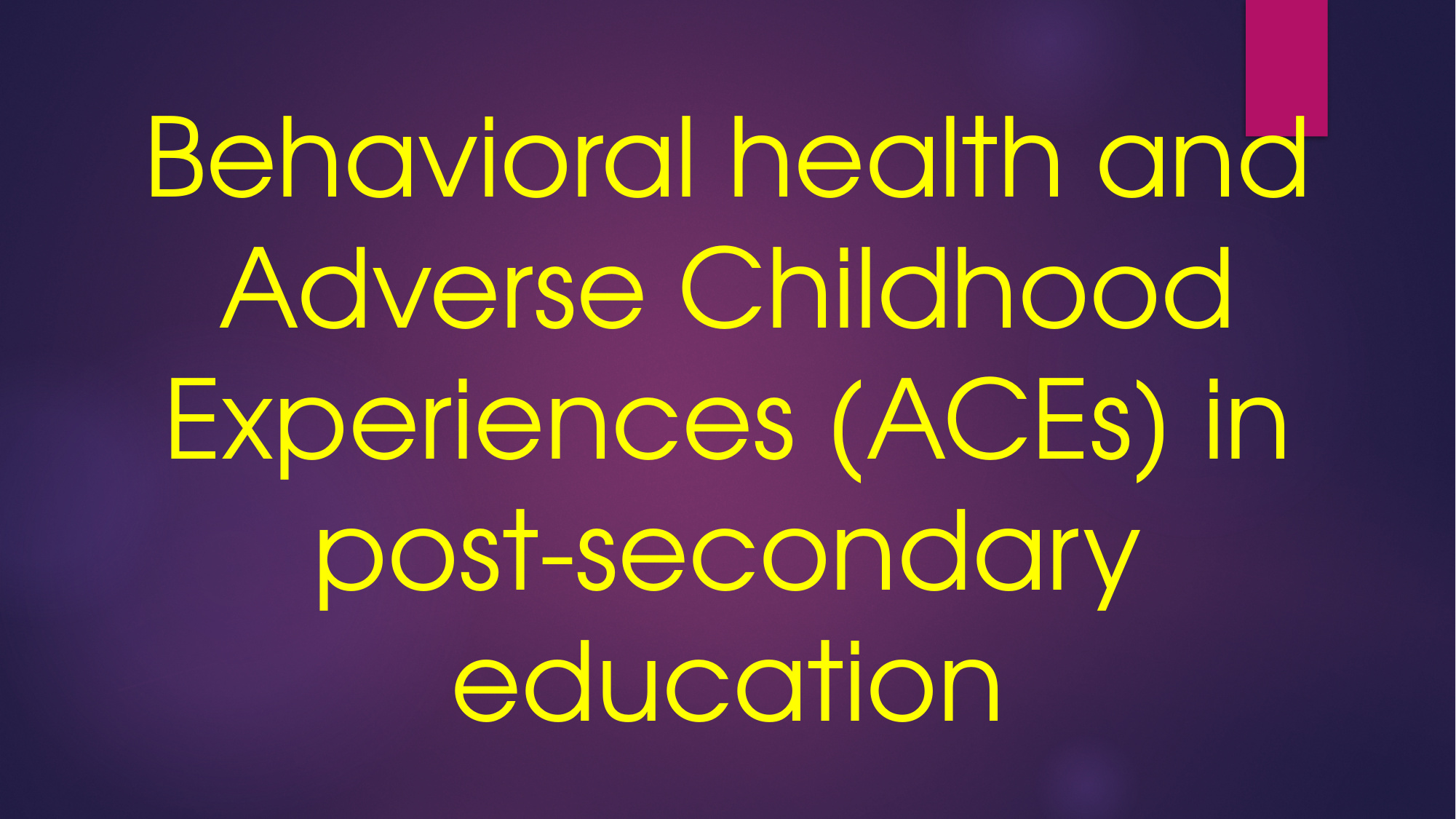

Behavioral health and Adverse Childhood Experiences (ACEs) in post-secondary education